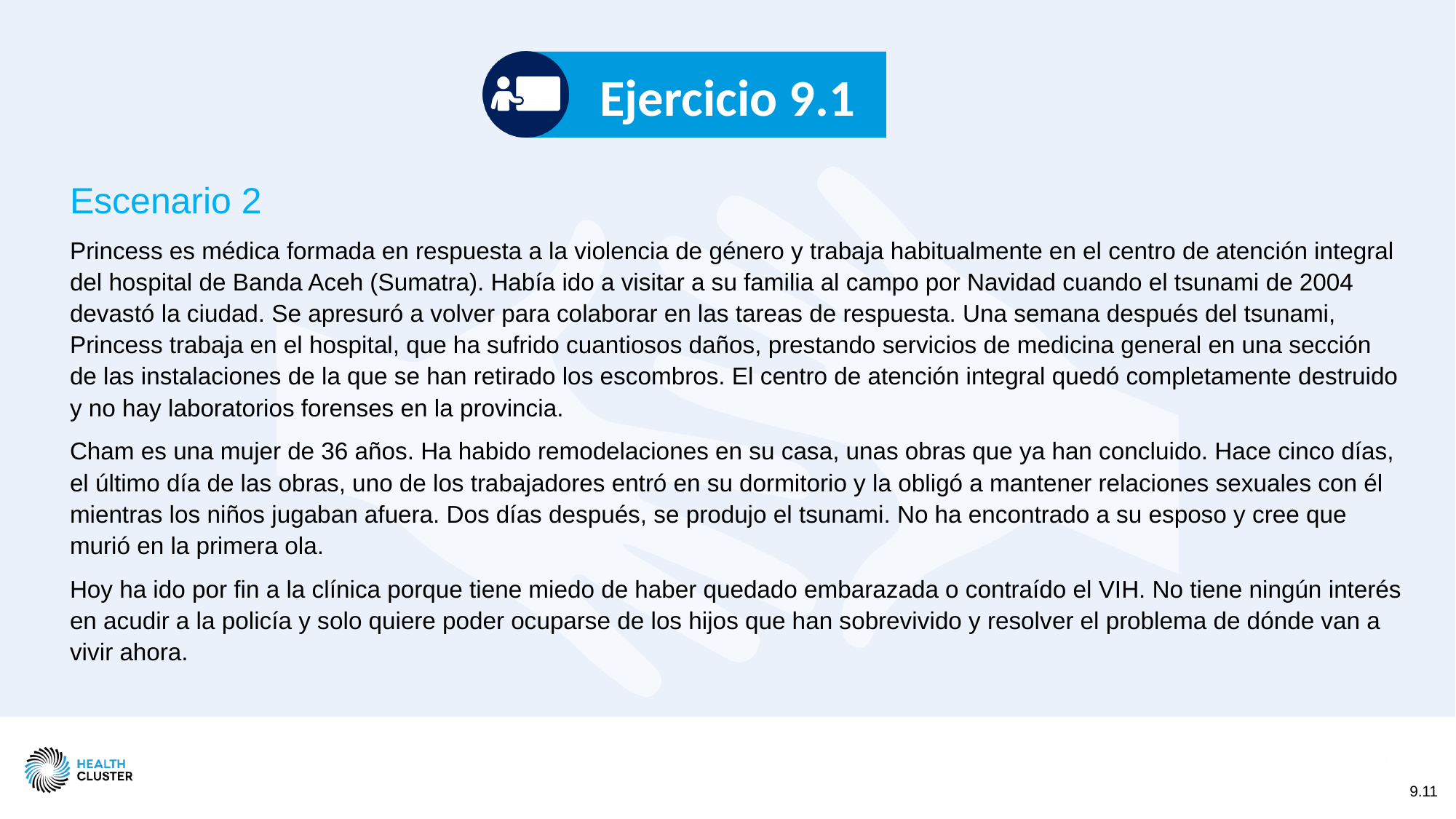

Ejercicio 9.1
Escenario 2
Princess es médica formada en respuesta a la violencia de género y trabaja habitualmente en el centro de atención integral del hospital de Banda Aceh (Sumatra). Había ido a visitar a su familia al campo por Navidad cuando el tsunami de 2004 devastó la ciudad. Se apresuró a volver para colaborar en las tareas de respuesta. Una semana después del tsunami, Princess trabaja en el hospital, que ha sufrido cuantiosos daños, prestando servicios de medicina general en una sección de las instalaciones de la que se han retirado los escombros. El centro de atención integral quedó completamente destruido y no hay laboratorios forenses en la provincia.
Cham es una mujer de 36 años. Ha habido remodelaciones en su casa, unas obras que ya han concluido. Hace cinco días, el último día de las obras, uno de los trabajadores entró en su dormitorio y la obligó a mantener relaciones sexuales con él mientras los niños jugaban afuera. Dos días después, se produjo el tsunami. No ha encontrado a su esposo y cree que murió en la primera ola.
Hoy ha ido por fin a la clínica porque tiene miedo de haber quedado embarazada o contraído el VIH. No tiene ningún interés en acudir a la policía y solo quiere poder ocuparse de los hijos que han sobrevivido y resolver el problema de dónde van a vivir ahora.
9.11